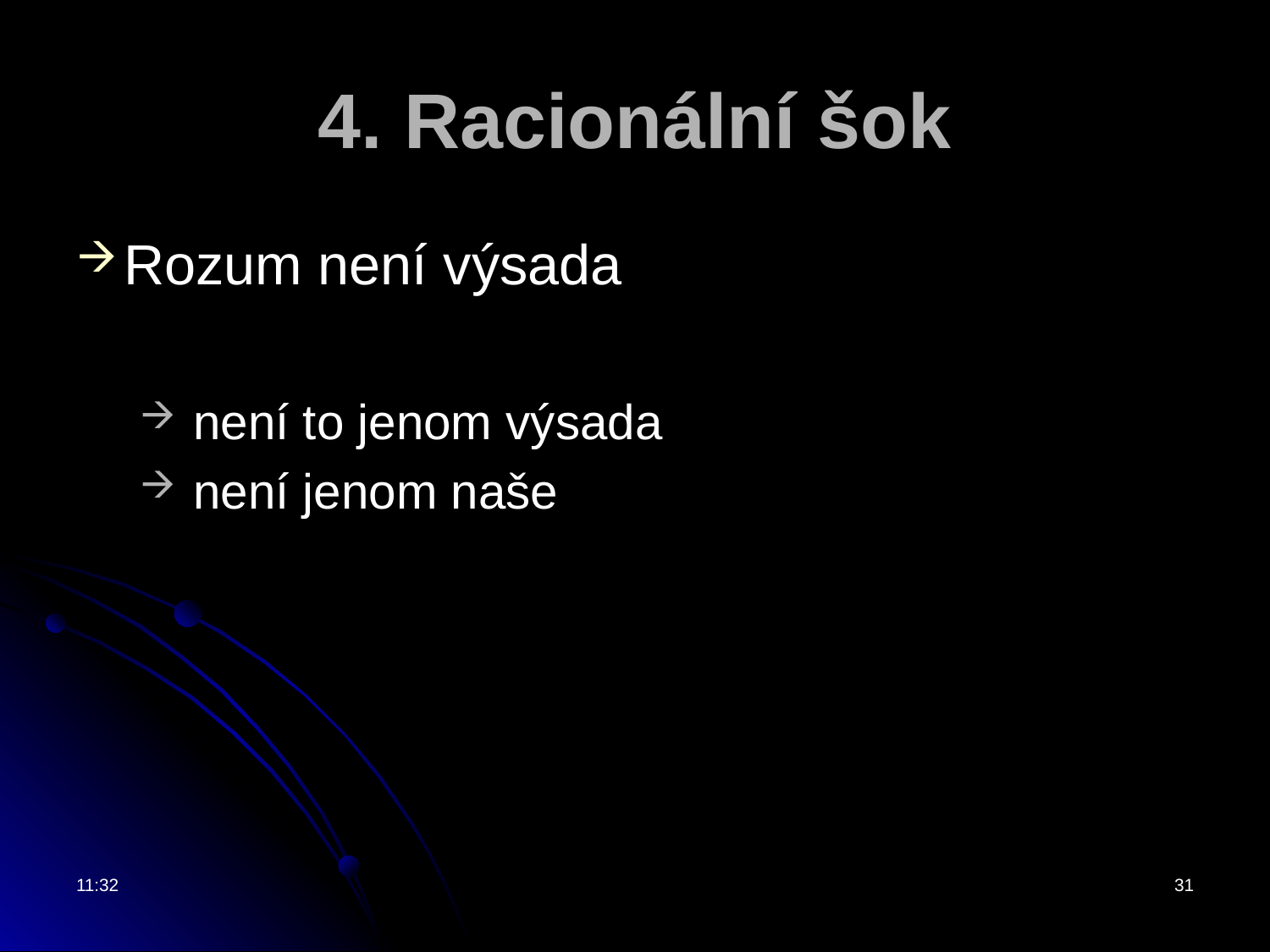

# 4. Racionální šok
Rozum není výsada

 není to jenom výsada
 není jenom naše

11:32
31